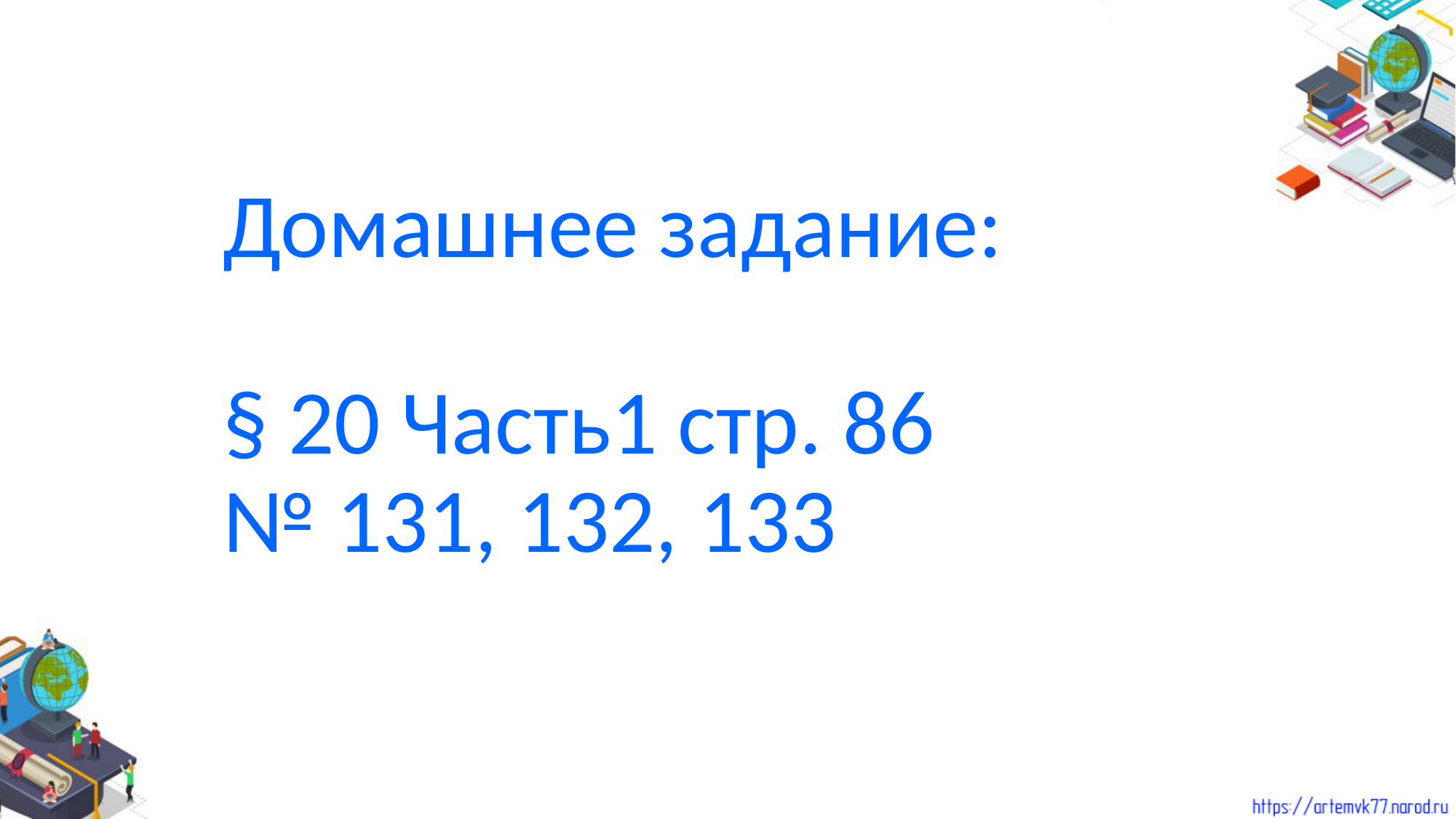

# Домашнее задание: § 20 Часть1 стр. 86 № 131, 132, 133